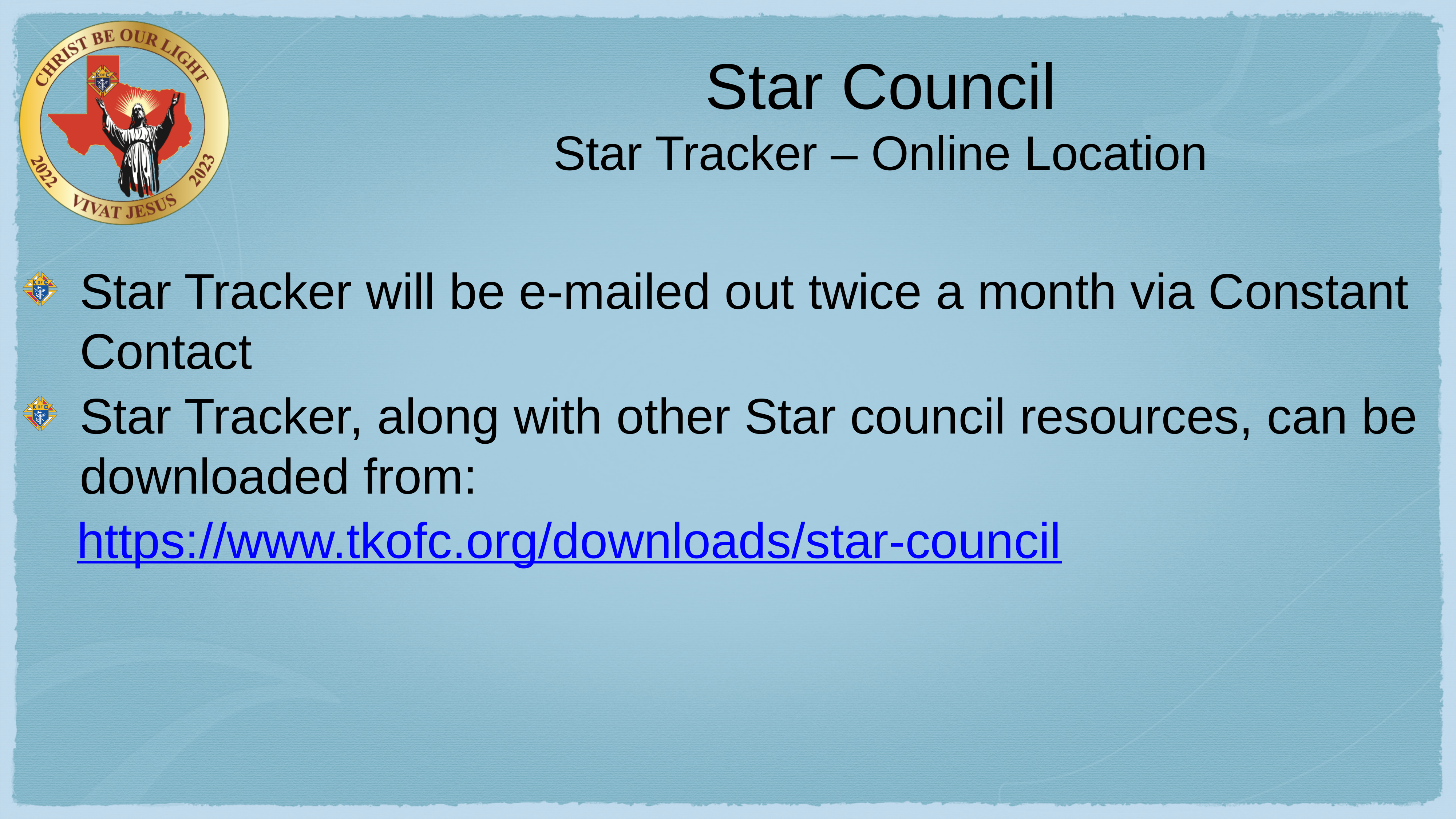

# Star Council Star Tracker – Online Location
Star Tracker will be e-mailed out twice a month via Constant Contact
Star Tracker, along with other Star council resources, can be downloaded from:
	https://www.tkofc.org/downloads/star-council